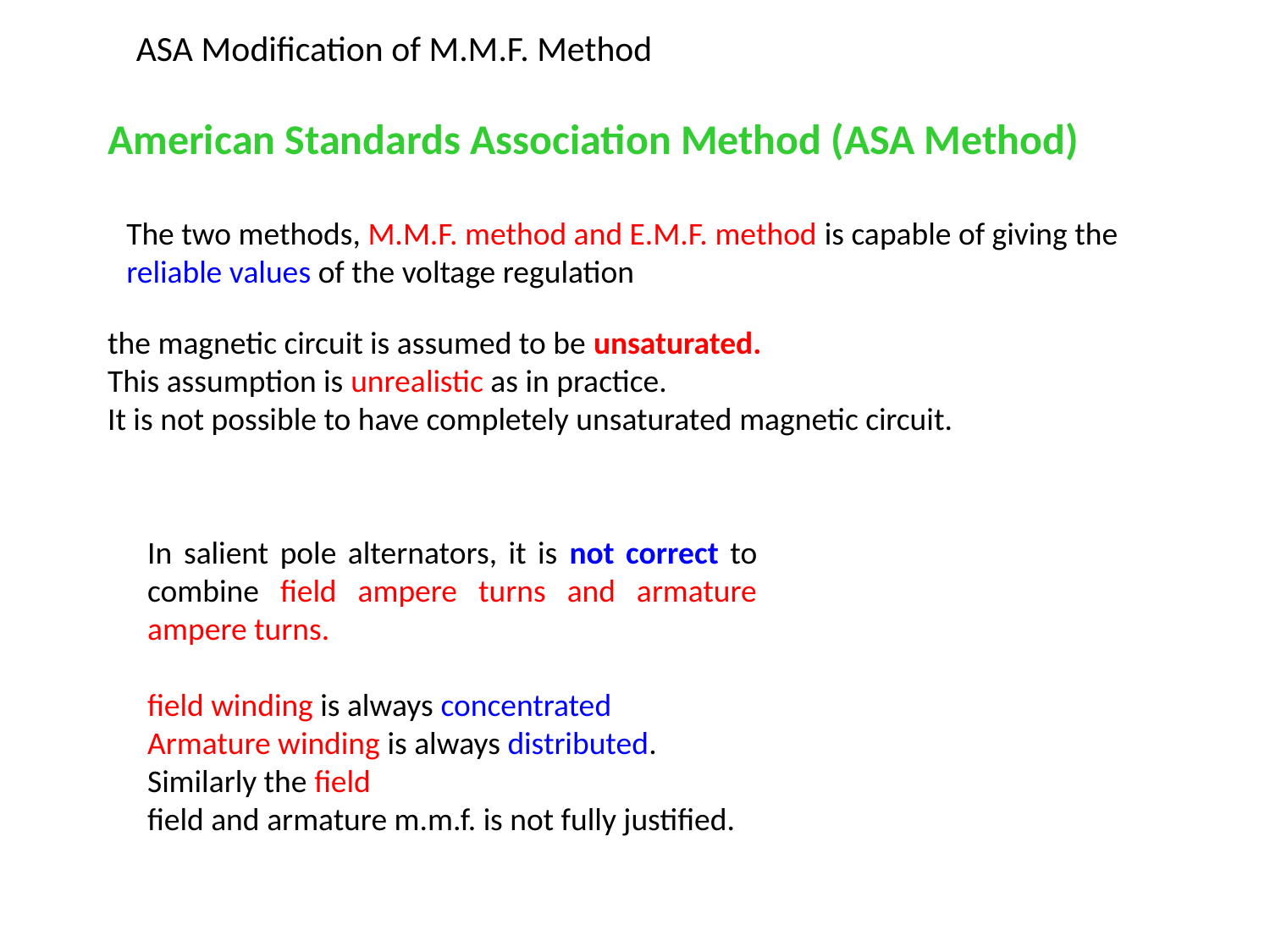

ASA Modification of M.M.F. Method
American Standards Association Method (ASA Method)
The two methods, M.M.F. method and E.M.F. method is capable of giving the reliable values of the voltage regulation
the magnetic circuit is assumed to be unsaturated.
This assumption is unrealistic as in practice.
It is not possible to have completely unsaturated magnetic circuit.
In salient pole alternators, it is not correct to combine field ampere turns and armature ampere turns.

field winding is always concentrated
Armature winding is always distributed.
Similarly the field
field and armature m.m.f. is not fully justified.